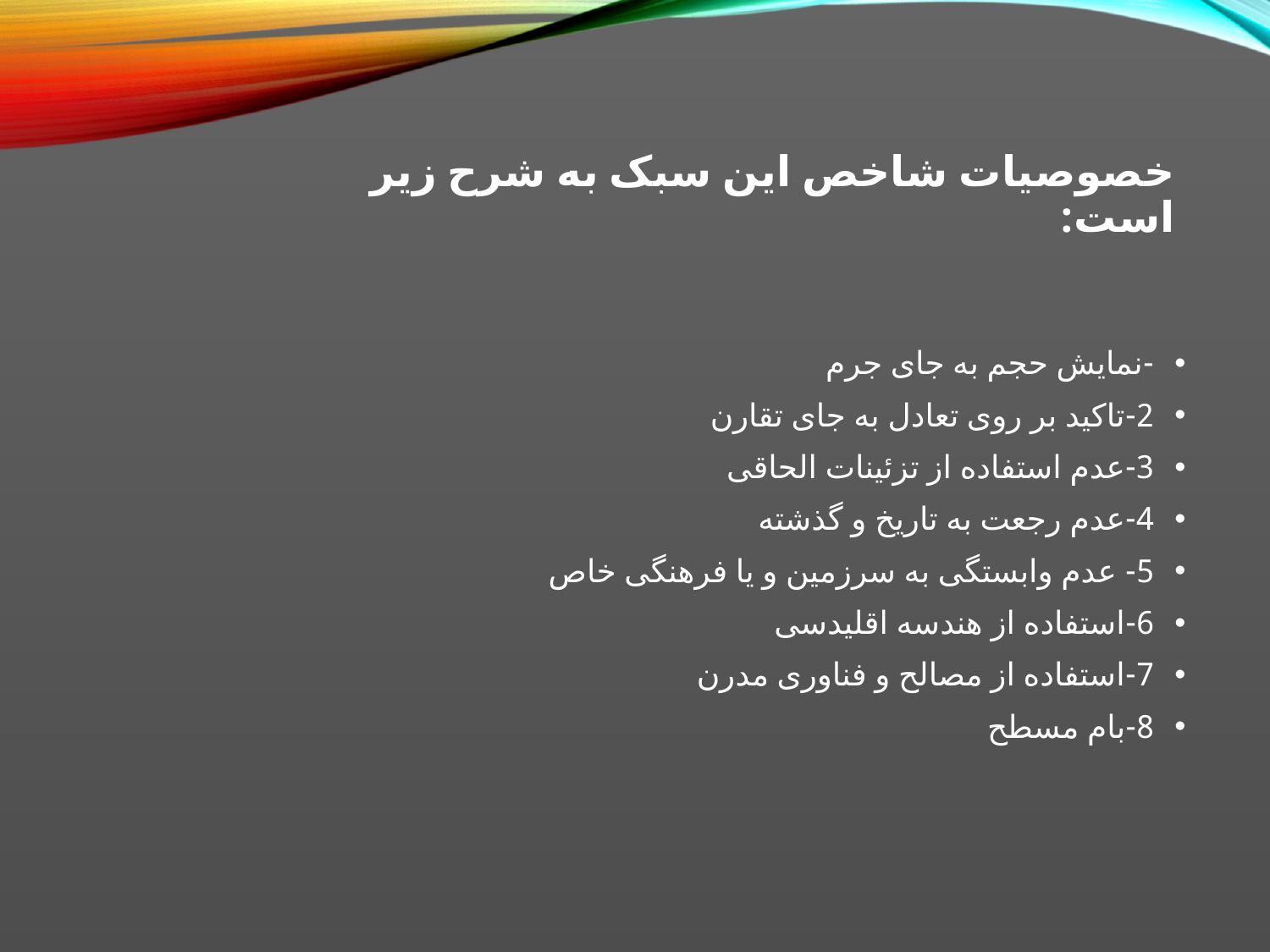

# خصوصیات شاخص این سبک به شرح زیر است:
-نمایش حجم به جای جرم
2-تاکید بر روی تعادل به جای تقارن
3-عدم استفاده از تزئینات الحاقی
4-عدم رجعت به تاریخ و گذشته
5- عدم وابستگی به سرزمین و یا فرهنگی خاص
6-استفاده از هندسه اقلیدسی
7-استفاده از مصالح و فناوری مدرن
8-بام مسطح